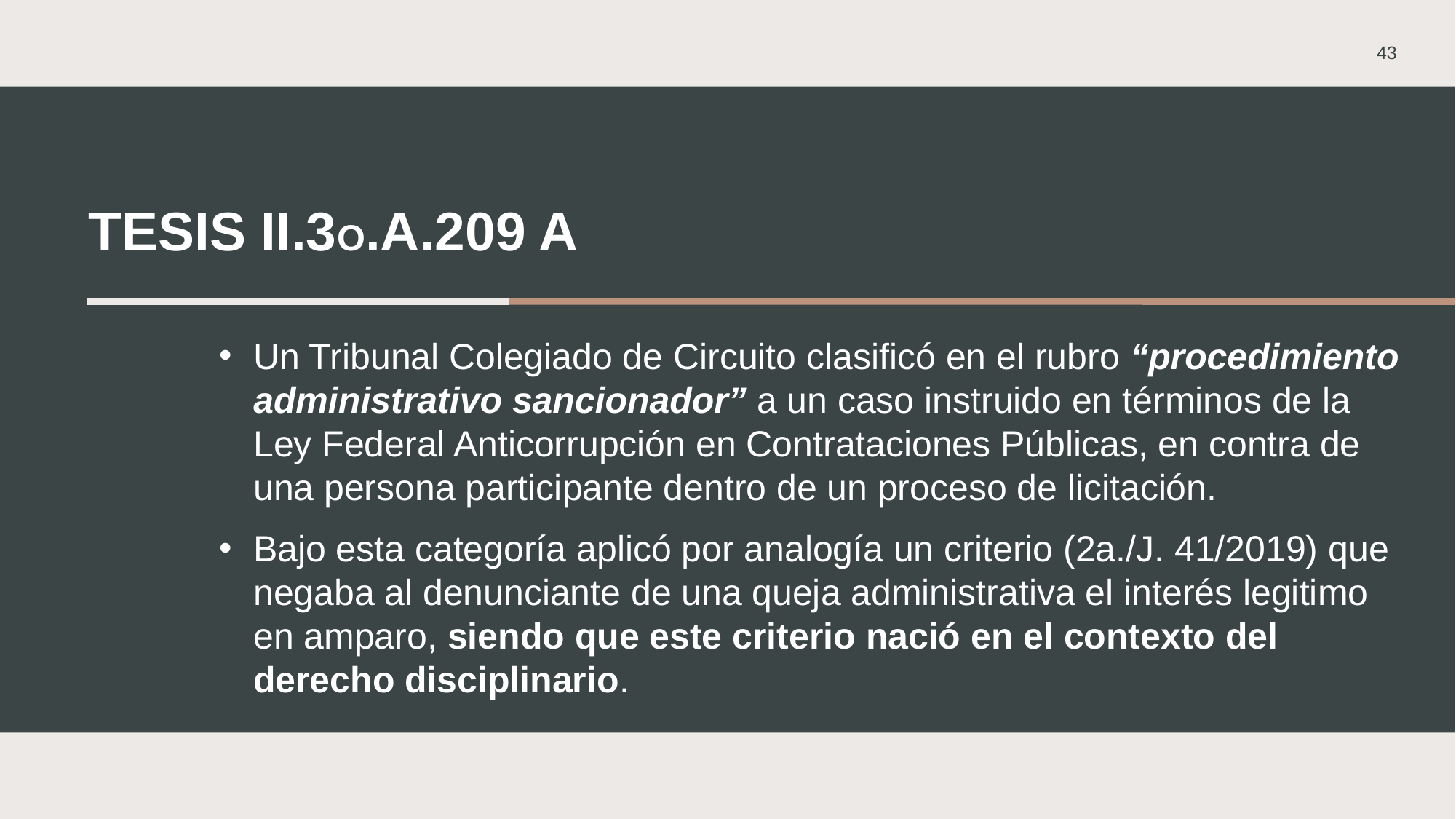

43
# TESIS II.3O.A.209 A
Un Tribunal Colegiado de Circuito clasificó en el rubro “procedimiento administrativo sancionador” a un caso instruido en términos de la Ley Federal Anticorrupción en Contrataciones Públicas, en contra de una persona participante dentro de un proceso de licitación.
Bajo esta categoría aplicó por analogía un criterio (2a./J. 41/2019) que negaba al denunciante de una queja administrativa el interés legitimo en amparo, siendo que este criterio nació en el contexto del derecho disciplinario.